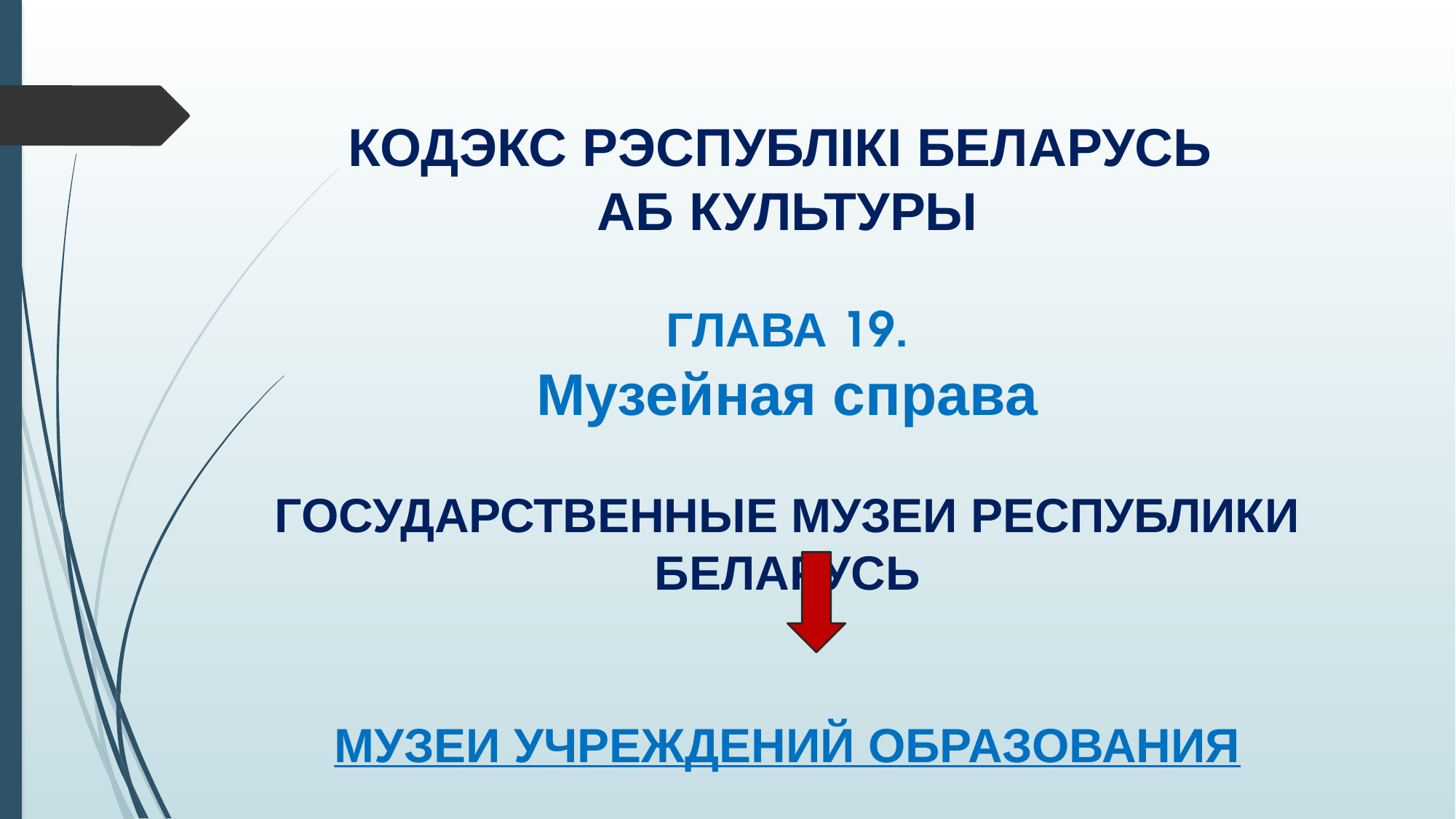

# КОДЭКС РЭСПУБЛІКІ БЕЛАРУСЬ АБ КУЛЬТУРЫ ГЛАВА 19. Музейная справа ГОСУДАРСТВЕННЫЕ МУЗЕИ РЕСПУБЛИКИ БЕЛАРУСЬ МУЗЕИ УЧРЕЖДЕНИЙ ОБРАЗОВАНИЯ